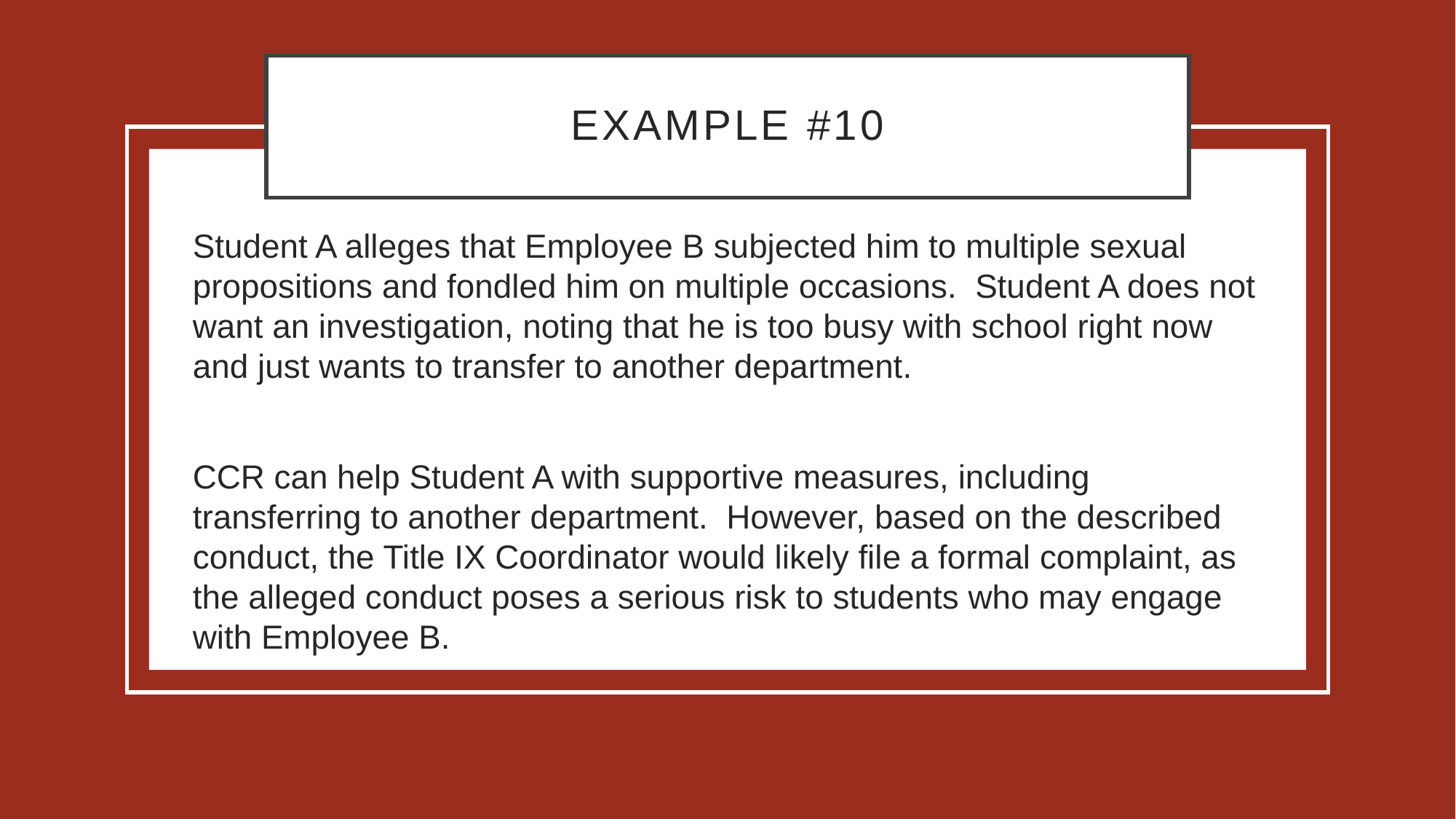

# Example #10

Student A alleges that Employee B subjected him to multiple sexual propositions and fondled him on multiple occasions.  Student A does not want an investigation, noting that he is too busy with school right now and just wants to transfer to another department.

CCR can help Student A with supportive measures, including transferring to another department.  However, based on the described conduct, the Title IX Coordinator would likely file a formal complaint, as the alleged conduct poses a serious risk to students who may engage with Employee B.